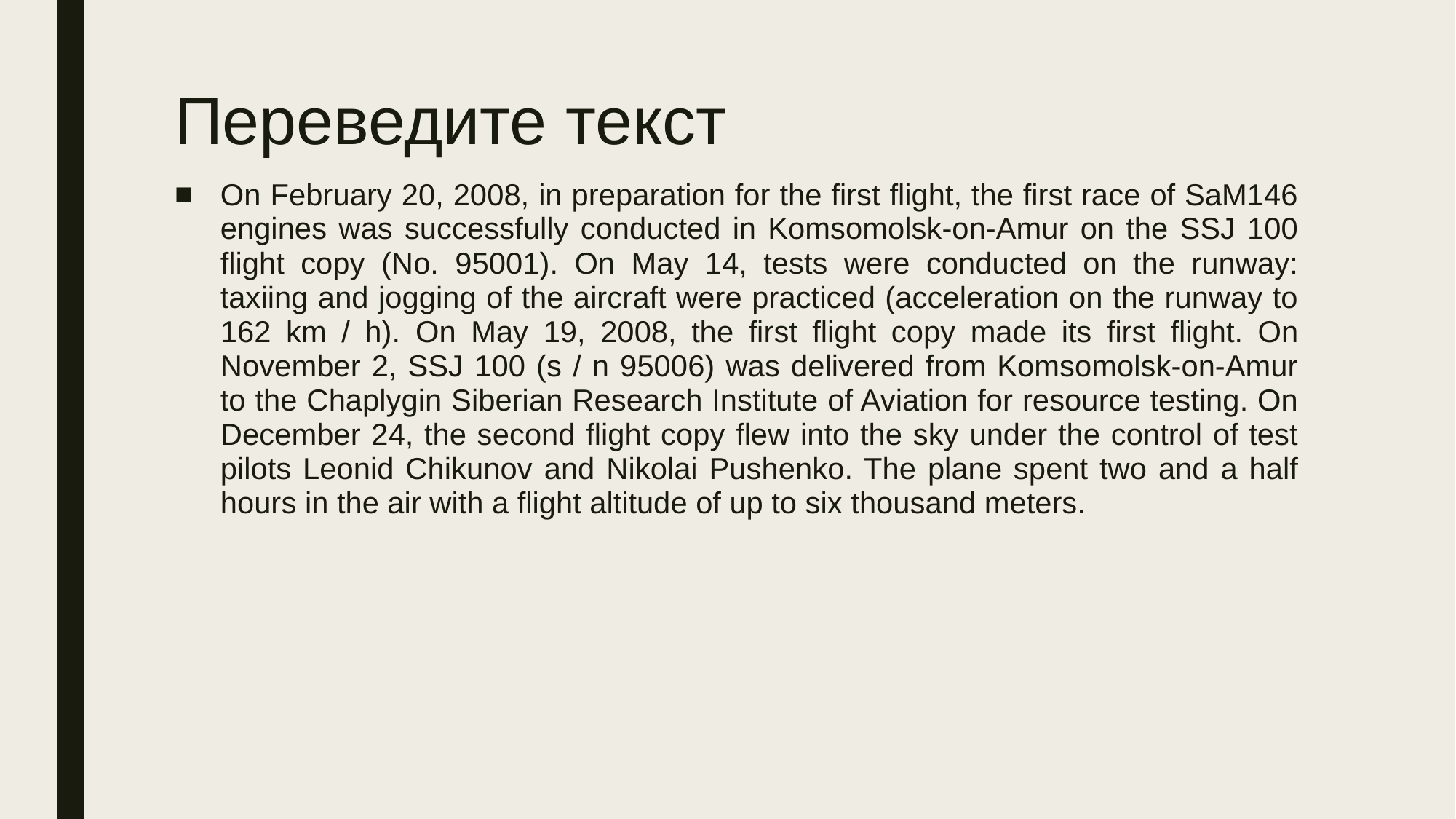

# Переведите текст
On February 20, 2008, in preparation for the first flight, the first race of SaM146 engines was successfully conducted in Komsomolsk-on-Amur on the SSJ 100 flight copy (No. 95001). On May 14, tests were conducted on the runway: taxiing and jogging of the aircraft were practiced (acceleration on the runway to 162 km / h). On May 19, 2008, the first flight copy made its first flight. On November 2, SSJ 100 (s / n 95006) was delivered from Komsomolsk-on-Amur to the Chaplygin Siberian Research Institute of Aviation for resource testing. On December 24, the second flight copy flew into the sky under the control of test pilots Leonid Chikunov and Nikolai Pushenko. The plane spent two and a half hours in the air with a flight altitude of up to six thousand meters.